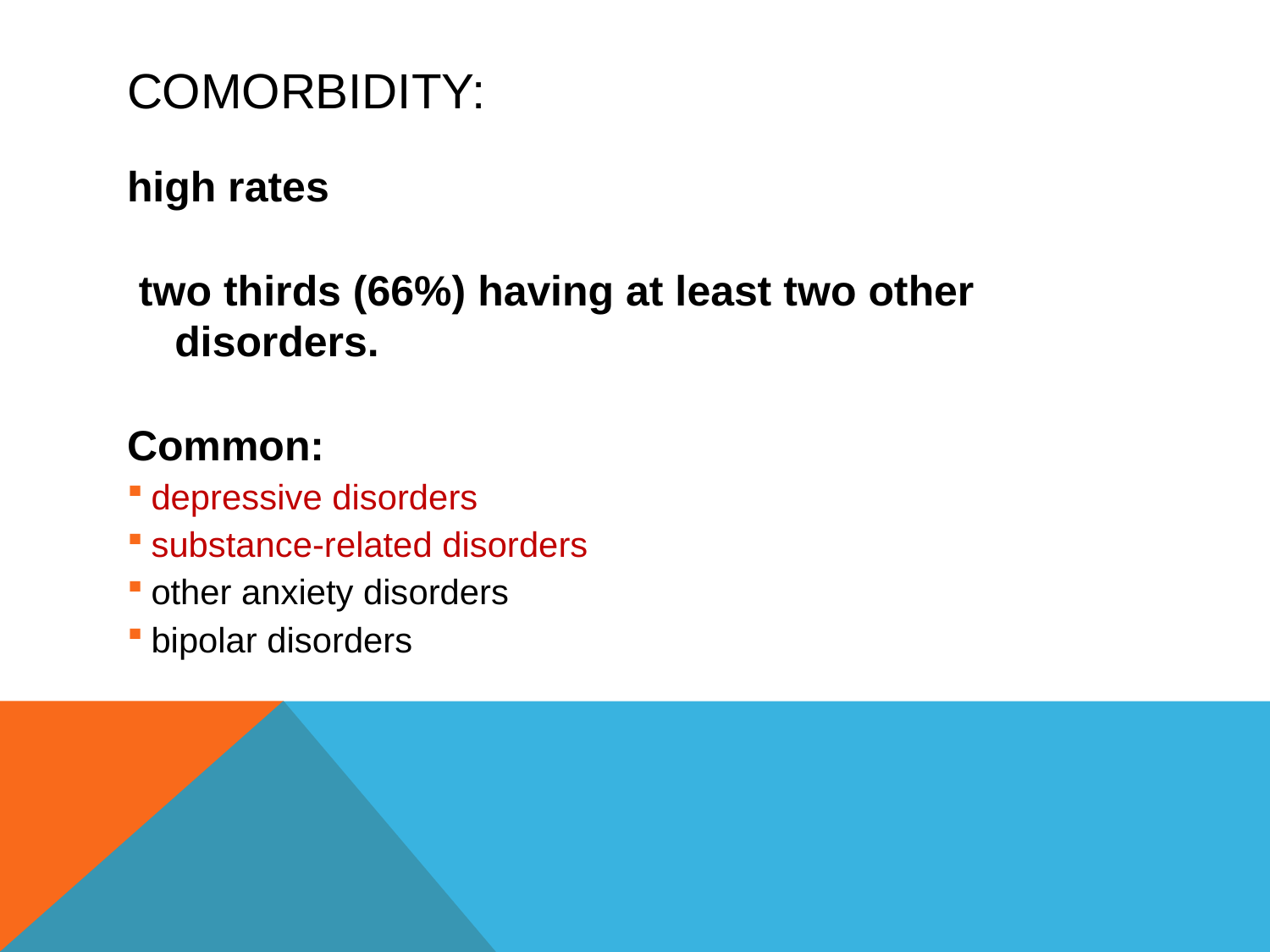

# Comorbidity:
high rates

 two thirds (66%) having at least two other disorders.

Common:
depressive disorders
substance-related disorders
other anxiety disorders
bipolar disorders